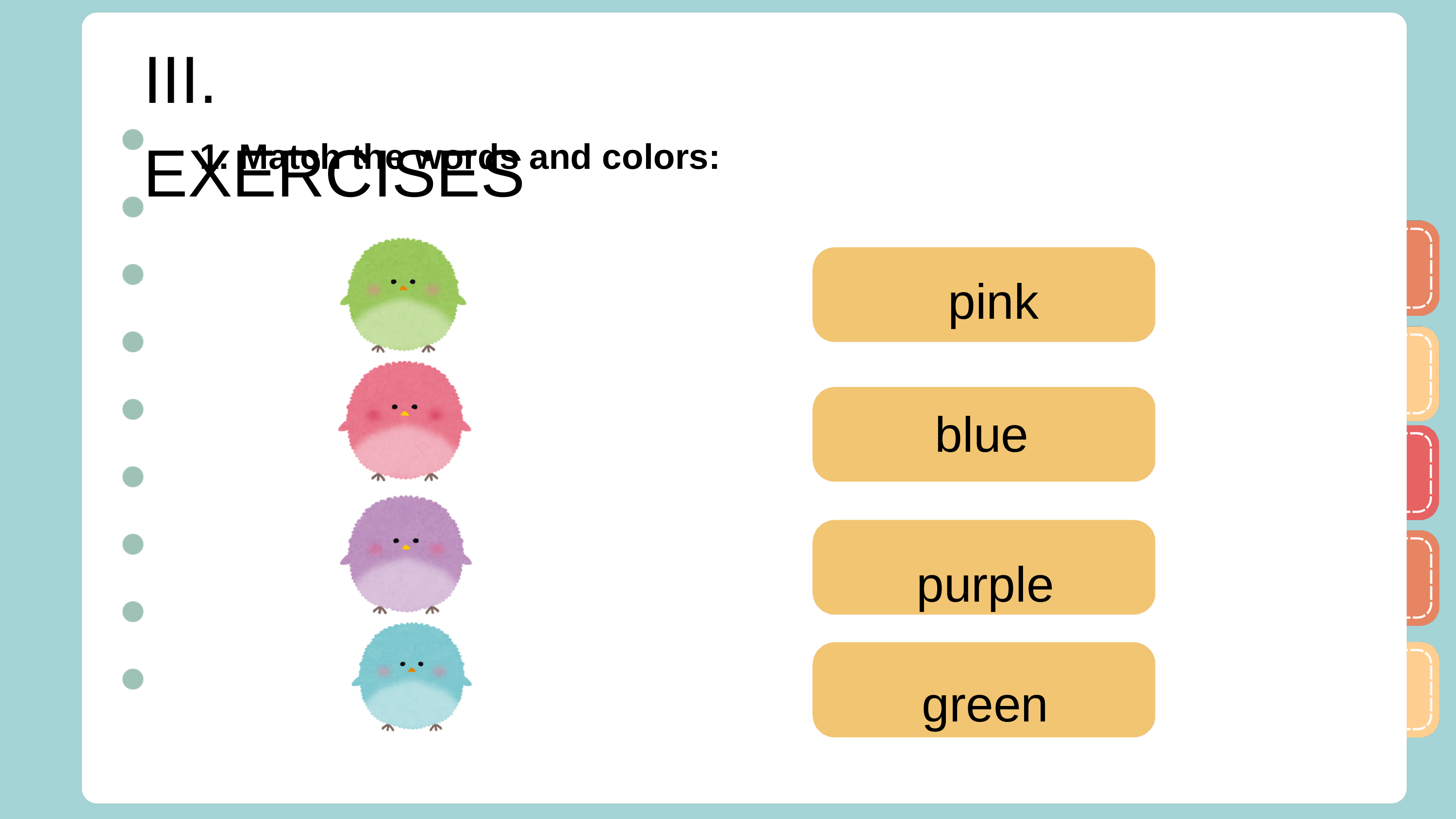

III. EXERCISES
1. Match the words and colors:
pink

blue

purple
green